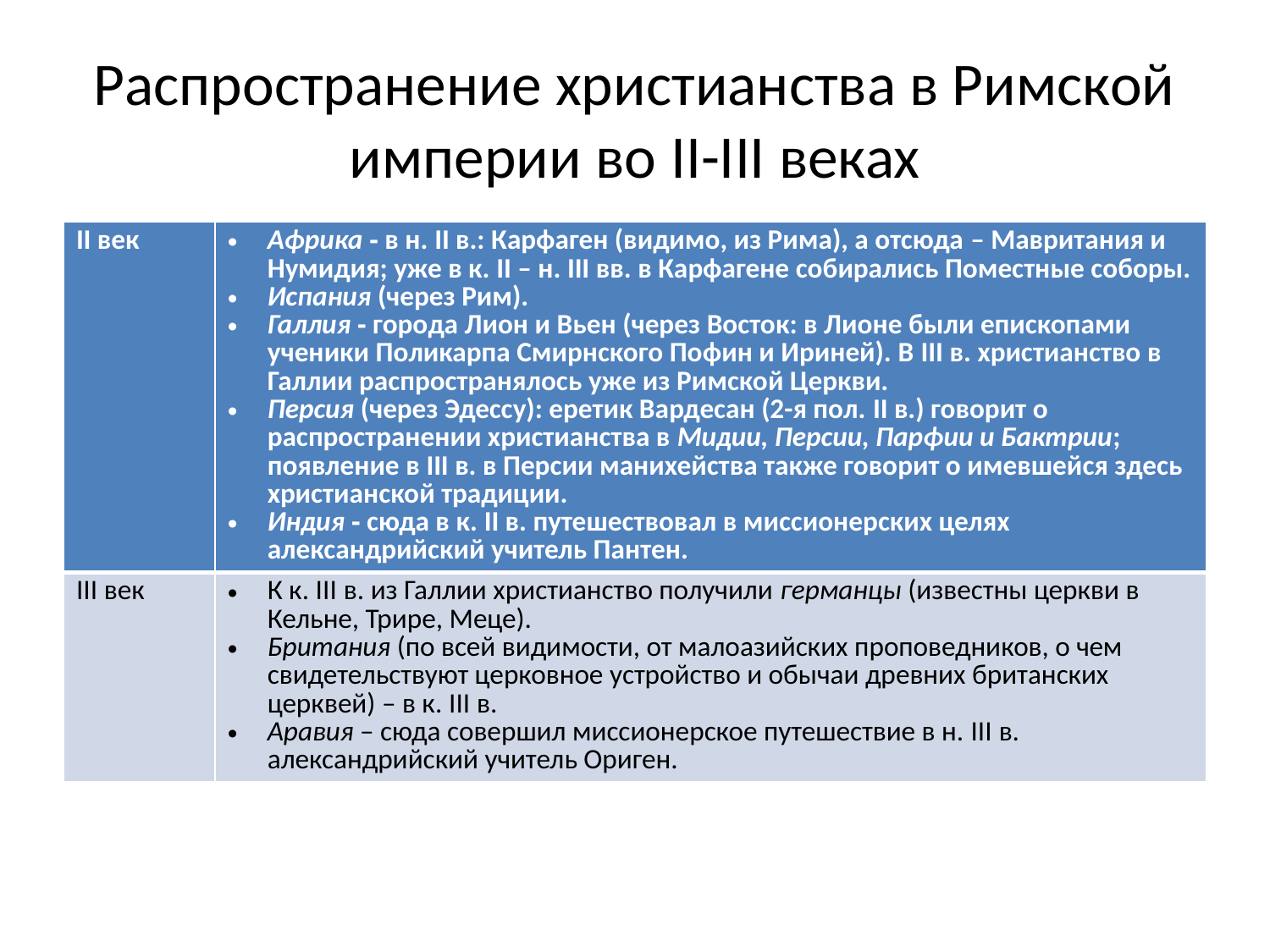

# Распространение христианства в Римской империи во II-III веках
| II век | Африка ‑ в н. II в.: Карфаген (видимо, из Рима), а отсюда – Мавритания и Нумидия; уже в к. II – н. III вв. в Карфагене собирались Поместные соборы. Испания (через Рим). Галлия ‑ города Лион и Вьен (через Восток: в Лионе были епископами ученики Поликарпа Смирнского Пофин и Ириней). В III в. христианство в Галлии распространялось уже из Римской Церкви. Персия (через Эдессу): еретик Вардесан (2-я пол. II в.) говорит о распространении христианства в Мидии, Персии, Парфии и Бактрии; появление в III в. в Персии манихейства также говорит о имевшейся здесь христианской традиции. Индия ‑ сюда в к. II в. путешествовал в миссионерских целях александрийский учитель Пантен. |
| --- | --- |
| III век | К к. III в. из Галлии христианство получили германцы (известны церкви в Кельне, Трире, Меце). Британия (по всей видимости, от малоазийских проповедников, о чем свидетельствуют церковное устройство и обычаи древних британских церквей) – в к. III в. Аравия – сюда совершил миссионерское путешествие в н. III в. александрийский учитель Ориген. |